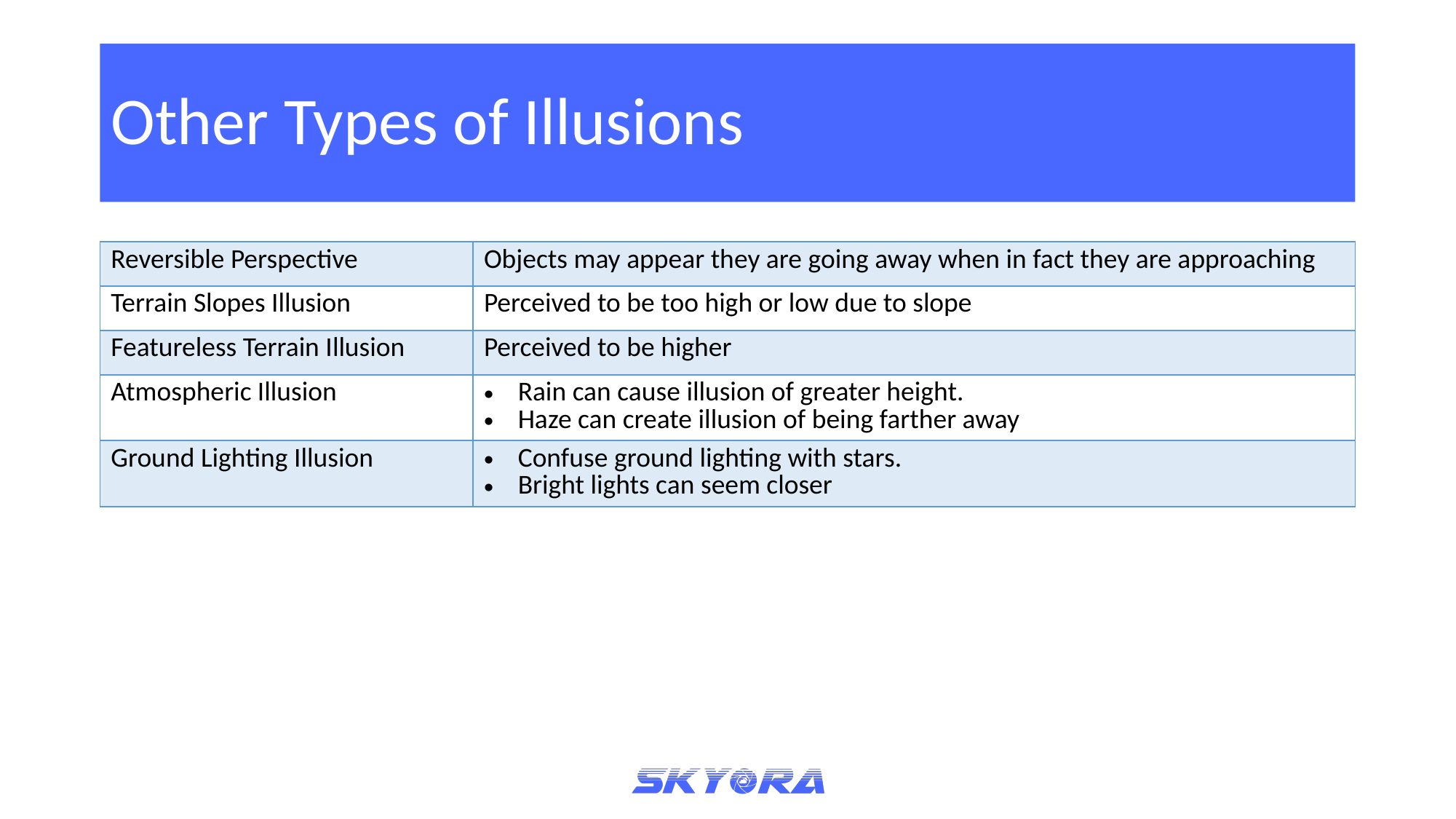

# Other Types of Illusions
| Reversible Perspective | Objects may appear they are going away when in fact they are approaching |
| --- | --- |
| Terrain Slopes Illusion | Perceived to be too high or low due to slope |
| Featureless Terrain Illusion | Perceived to be higher |
| Atmospheric Illusion | Rain can cause illusion of greater height. Haze can create illusion of being farther away |
| Ground Lighting Illusion | Confuse ground lighting with stars. Bright lights can seem closer |